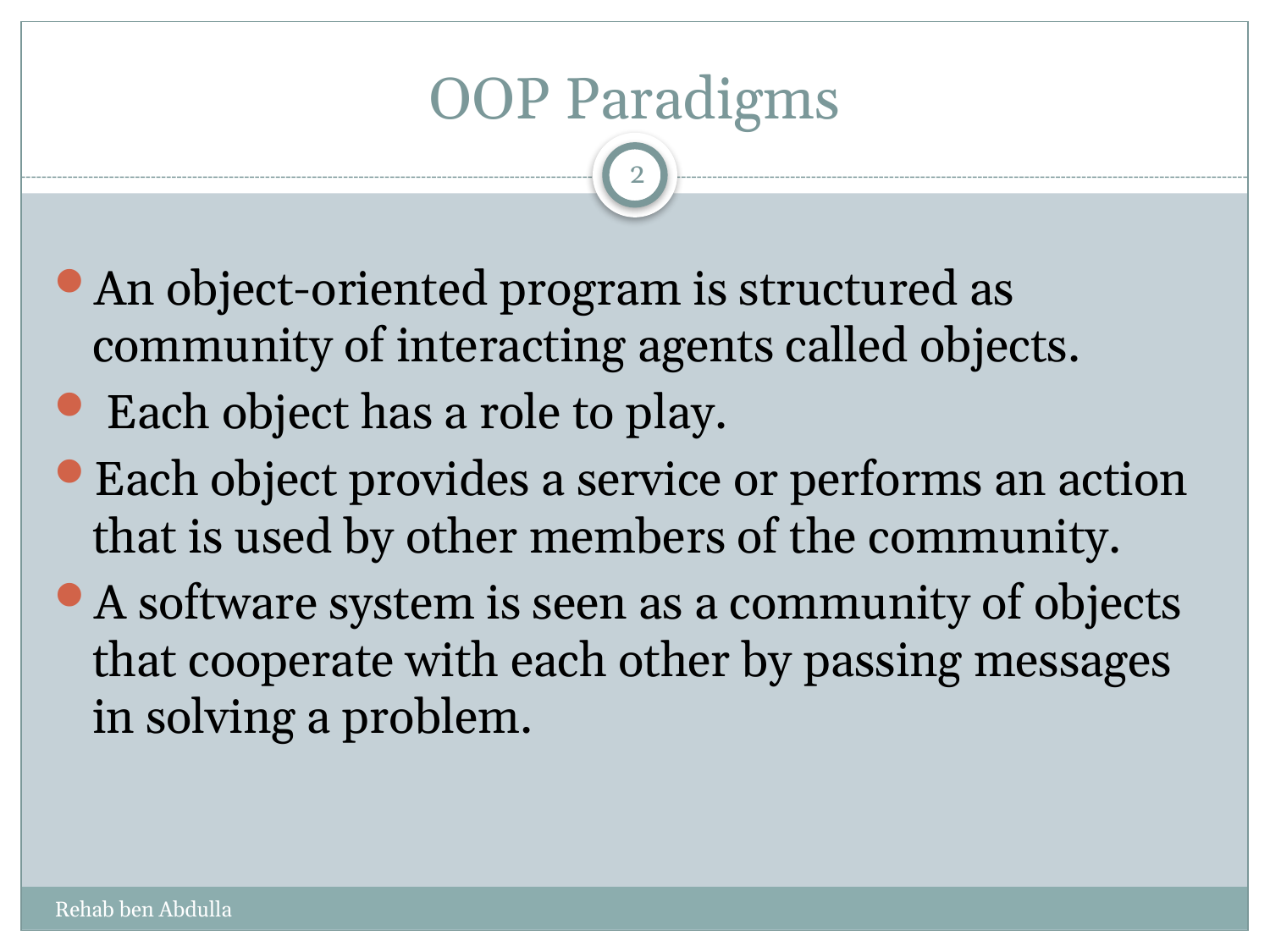

# OOP Paradigms
2
An object-oriented program is structured as community of interacting agents called objects.
 Each object has a role to play.
Each object provides a service or performs an action that is used by other members of the community.
A software system is seen as a community of objects that cooperate with each other by passing messages in solving a problem.
Rehab ben Abdulla